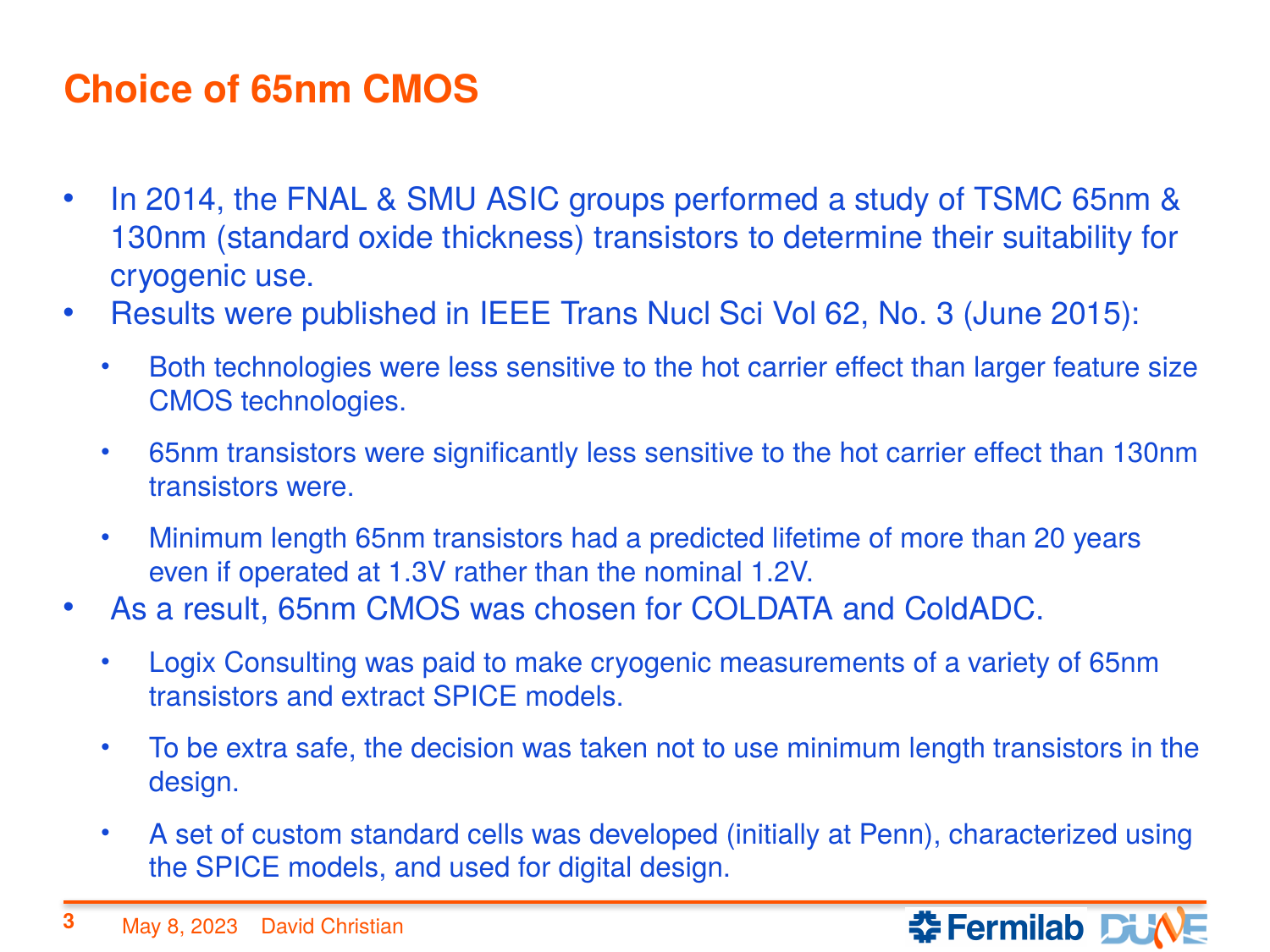

# Choice of 65nm CMOS
In 2014, the FNAL & SMU ASIC groups performed a study of TSMC 65nm & 130nm (standard oxide thickness) transistors to determine their suitability for cryogenic use.
Results were published in IEEE Trans Nucl Sci Vol 62, No. 3 (June 2015):
Both technologies were less sensitive to the hot carrier effect than larger feature size CMOS technologies.
65nm transistors were significantly less sensitive to the hot carrier effect than 130nm transistors were.
Minimum length 65nm transistors had a predicted lifetime of more than 20 years even if operated at 1.3V rather than the nominal 1.2V.
As a result, 65nm CMOS was chosen for COLDATA and ColdADC.
Logix Consulting was paid to make cryogenic measurements of a variety of 65nm transistors and extract SPICE models.
To be extra safe, the decision was taken not to use minimum length transistors in the design.
A set of custom standard cells was developed (initially at Penn), characterized using the SPICE models, and used for digital design.
3
May 8, 2023
David Christian